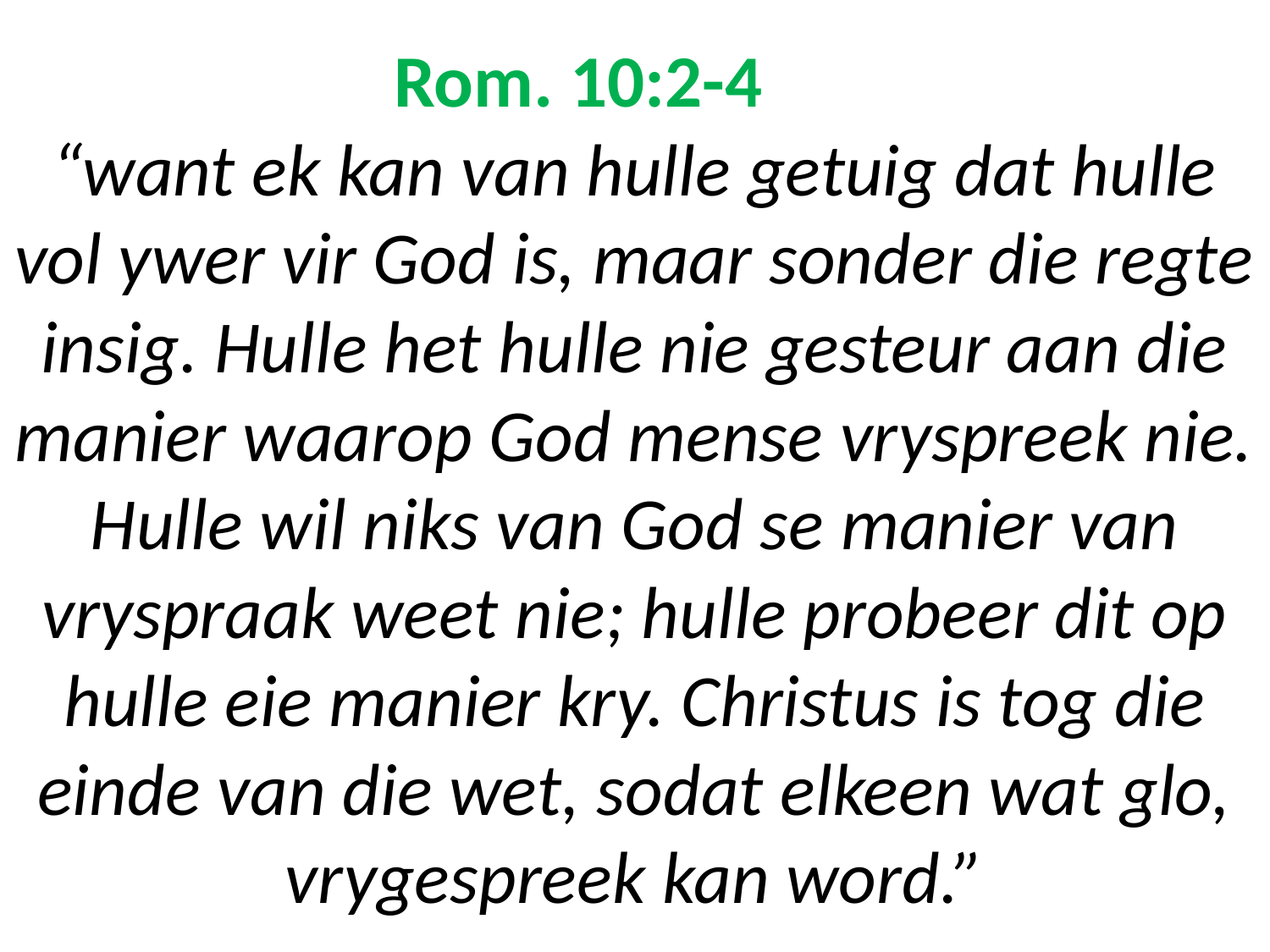

# Rom. 10:2-4 “want ek kan van hulle getuig dat hulle vol ywer vir God is, maar sonder die regte insig. Hulle het hulle nie gesteur aan die manier waarop God mense vryspreek nie. Hulle wil niks van God se manier van vryspraak weet nie; hulle probeer dit op hulle eie manier kry. Christus is tog die einde van die wet, sodat elkeen wat glo, vrygespreek kan word.”